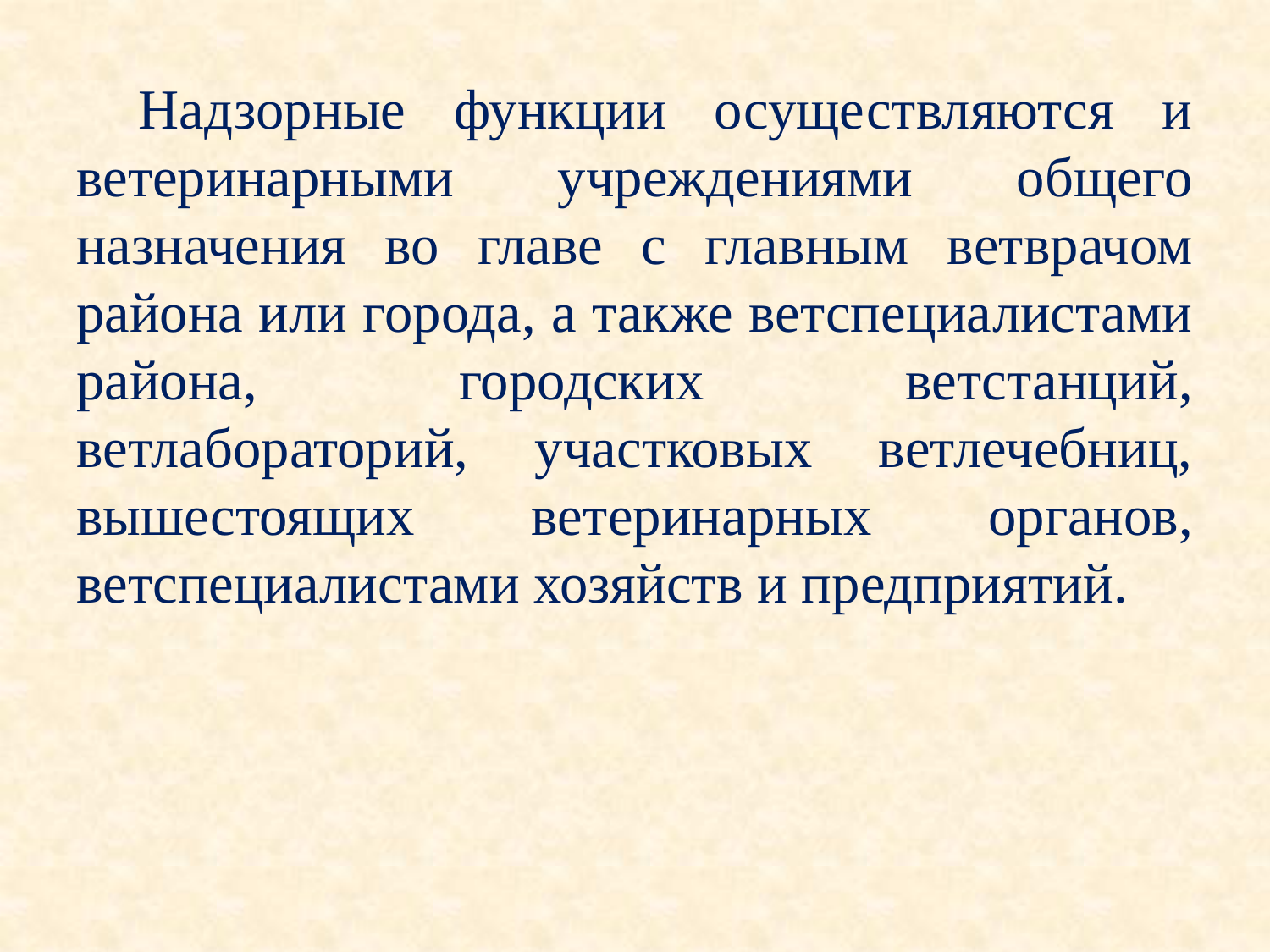

Надзорные функции осуществляются и ветеринарными учреждениями общего назначения во главе с главным ветврачом района или города, а также ветспециалистами района, городских ветстанций, ветлабораторий, участковых ветлечебниц, вышестоящих ветеринарных органов, ветспециалистами хозяйств и предприятий.